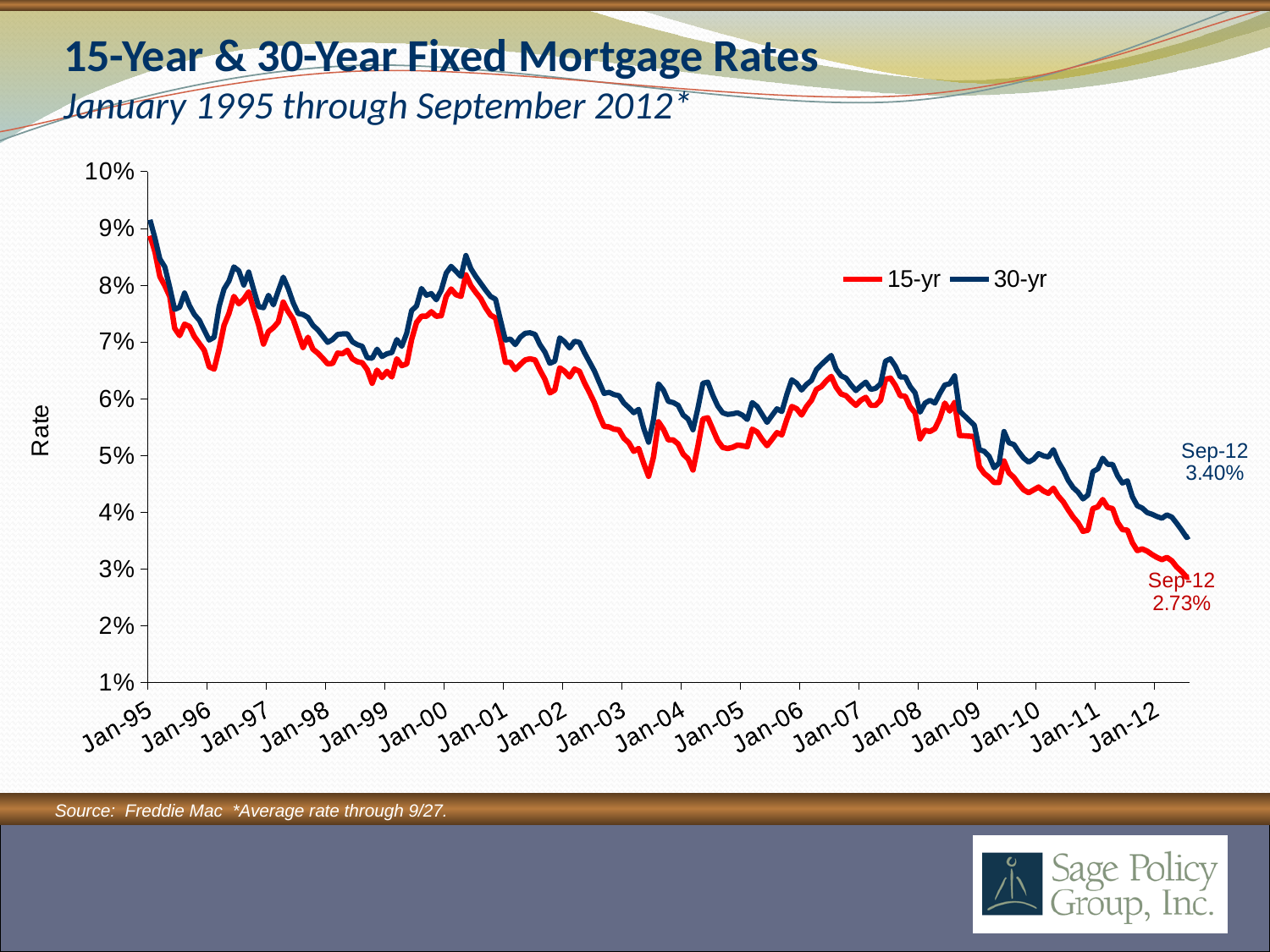

# 15-Year & 30-Year Fixed Mortgage Rates January 1995 through September 2012*

### Chart

| Category | 15-yr | 30-yr |
|---|---|---|
| 34700 | 0.08870000000000001 | 0.09150000000000001 |
| 34731 | 0.0859 | 0.08830000000000002 |
| 34759 | 0.08150000000000002 | 0.08460000000000004 |
| 34790 | 0.07990000000000001 | 0.08320000000000002 |
| 34820 | 0.07800000000000001 | 0.0796 |
| 34851 | 0.07240000000000002 | 0.07570000000000002 |
| 34881 | 0.0711 | 0.0761 |
| 34912 | 0.0731 | 0.0786 |
| 34943 | 0.07270000000000001 | 0.07640000000000001 |
| 34973 | 0.07090000000000002 | 0.07480000000000002 |
| 35004 | 0.06970000000000001 | 0.0738 |
| 35034 | 0.06850000000000002 | 0.072 |
| 35065 | 0.0656 | 0.07030000000000002 |
| 35096 | 0.0652 | 0.0708 |
| 35125 | 0.0687 | 0.0762 |
| 35156 | 0.07290000000000002 | 0.07930000000000001 |
| 35186 | 0.07500000000000001 | 0.08070000000000004 |
| 35217 | 0.07800000000000001 | 0.08320000000000002 |
| 35247 | 0.0767 | 0.0825 |
| 35278 | 0.07750000000000001 | 0.08000000000000002 |
| 35309 | 0.07880000000000001 | 0.08230000000000001 |
| 35339 | 0.07580000000000002 | 0.07920000000000002 |
| 35370 | 0.07300000000000001 | 0.0762 |
| 35400 | 0.06960000000000001 | 0.076 |
| 35431 | 0.0718 | 0.0782 |
| 35462 | 0.07250000000000001 | 0.0765 |
| 35490 | 0.07350000000000001 | 0.07900000000000001 |
| 35521 | 0.077 | 0.0814 |
| 35551 | 0.07530000000000002 | 0.07940000000000001 |
| 35582 | 0.074 | 0.07690000000000001 |
| 35612 | 0.0715 | 0.07500000000000001 |
| 35643 | 0.06900000000000002 | 0.07480000000000002 |
| 35674 | 0.0708 | 0.07430000000000002 |
| 35704 | 0.0687 | 0.07290000000000002 |
| 35735 | 0.06800000000000002 | 0.07210000000000001 |
| 35765 | 0.06710000000000002 | 0.071 |
| 35796 | 0.0661 | 0.0699 |
| 35827 | 0.0662 | 0.0704 |
| 35855 | 0.06800000000000002 | 0.0713 |
| 35886 | 0.0679 | 0.07140000000000002 |
| 35916 | 0.06850000000000002 | 0.07140000000000002 |
| 35947 | 0.067 | 0.07000000000000002 |
| 35977 | 0.0665 | 0.06950000000000002 |
| 36008 | 0.0663 | 0.06920000000000001 |
| 36039 | 0.06510000000000002 | 0.06720000000000001 |
| 36069 | 0.06270000000000002 | 0.06710000000000002 |
| 36100 | 0.065 | 0.0687 |
| 36130 | 0.06370000000000002 | 0.06740000000000002 |
| 36161 | 0.06480000000000001 | 0.0679 |
| 36192 | 0.06380000000000001 | 0.0681 |
| 36220 | 0.067 | 0.0704 |
| 36251 | 0.06580000000000001 | 0.06920000000000001 |
| 36281 | 0.0661 | 0.0715 |
| 36312 | 0.0704 | 0.07550000000000001 |
| 36342 | 0.07340000000000002 | 0.07630000000000002 |
| 36373 | 0.07450000000000001 | 0.07940000000000001 |
| 36404 | 0.07450000000000001 | 0.0782 |
| 36434 | 0.07530000000000002 | 0.0785 |
| 36465 | 0.07450000000000001 | 0.07740000000000001 |
| 36495 | 0.07460000000000001 | 0.0791 |
| 36526 | 0.07800000000000001 | 0.0821 |
| 36557 | 0.07930000000000001 | 0.08330000000000004 |
| 36586 | 0.0783 | 0.08239999999999999 |
| 36617 | 0.07800000000000001 | 0.08150000000000002 |
| 36647 | 0.08180000000000003 | 0.08520000000000003 |
| 36678 | 0.07990000000000001 | 0.0829 |
| 36708 | 0.07870000000000002 | 0.08150000000000002 |
| 36739 | 0.0776 | 0.08030000000000002 |
| 36770 | 0.076 | 0.0791 |
| 36800 | 0.07470000000000002 | 0.07800000000000001 |
| 36831 | 0.0742 | 0.07750000000000001 |
| 36861 | 0.07060000000000001 | 0.0738 |
| 36892 | 0.0664 | 0.07030000000000002 |
| 36923 | 0.0664 | 0.0705 |
| 36951 | 0.06510000000000002 | 0.06950000000000002 |
| 36982 | 0.066 | 0.0708 |
| 37012 | 0.0668 | 0.0715 |
| 37043 | 0.067 | 0.0716 |
| 37073 | 0.0668 | 0.0713 |
| 37104 | 0.065 | 0.06950000000000002 |
| 37135 | 0.06340000000000001 | 0.0682 |
| 37165 | 0.061000000000000006 | 0.0662 |
| 37196 | 0.0615 | 0.0666 |
| 37226 | 0.06540000000000001 | 0.0707 |
| 37257 | 0.06480000000000001 | 0.07000000000000002 |
| 37288 | 0.06380000000000001 | 0.0689 |
| 37316 | 0.0652 | 0.07010000000000001 |
| 37347 | 0.06480000000000001 | 0.0699 |
| 37377 | 0.06280000000000001 | 0.0681 |
| 37408 | 0.0611 | 0.0665 |
| 37438 | 0.059300000000000005 | 0.06490000000000001 |
| 37469 | 0.05700000000000001 | 0.06290000000000001 |
| 37500 | 0.0551 | 0.0609 |
| 37530 | 0.05500000000000001 | 0.0611 |
| 37561 | 0.0546 | 0.060700000000000004 |
| 37591 | 0.05450000000000001 | 0.060500000000000005 |
| 37622 | 0.053000000000000005 | 0.0592 |
| 37653 | 0.0522 | 0.05840000000000001 |
| 37681 | 0.05070000000000001 | 0.05750000000000001 |
| 37712 | 0.051199999999999996 | 0.058100000000000006 |
| 37742 | 0.0486 | 0.05480000000000001 |
| 37773 | 0.0463 | 0.0523 |
| 37803 | 0.049700000000000015 | 0.0563 |
| 37834 | 0.055900000000000005 | 0.0626 |
| 37865 | 0.0546 | 0.0615 |
| 37895 | 0.052700000000000004 | 0.05950000000000001 |
| 37926 | 0.052700000000000004 | 0.059300000000000005 |
| 37956 | 0.052 | 0.058800000000000005 |
| 37987 | 0.0502 | 0.057100000000000005 |
| 38018 | 0.049400000000000006 | 0.056400000000000006 |
| 38047 | 0.047400000000000005 | 0.05450000000000001 |
| 38078 | 0.0516 | 0.0583 |
| 38108 | 0.056400000000000006 | 0.06270000000000002 |
| 38139 | 0.0566 | 0.06290000000000001 |
| 38169 | 0.0546 | 0.0606 |
| 38200 | 0.0526 | 0.05870000000000001 |
| 38231 | 0.0514 | 0.05750000000000001 |
| 38261 | 0.051199999999999996 | 0.0572 |
| 38292 | 0.0514 | 0.057300000000000004 |
| 38322 | 0.051800000000000006 | 0.05750000000000001 |
| 38353 | 0.0517 | 0.057100000000000005 |
| 38384 | 0.0515 | 0.0563 |
| 38412 | 0.0546 | 0.059300000000000005 |
| 38443 | 0.05410000000000001 | 0.0586 |
| 38473 | 0.05280000000000001 | 0.0572 |
| 38504 | 0.0517 | 0.05580000000000001 |
| 38534 | 0.05280000000000001 | 0.05700000000000001 |
| 38565 | 0.054 | 0.0582 |
| 38596 | 0.0536 | 0.05770000000000001 |
| 38626 | 0.0563 | 0.060700000000000004 |
| 38657 | 0.0586 | 0.0633 |
| 38687 | 0.0582 | 0.06270000000000002 |
| 38718 | 0.057100000000000005 | 0.0615 |
| 38749 | 0.0586 | 0.0625 |
| 38777 | 0.05970000000000001 | 0.0632 |
| 38808 | 0.0616 | 0.06510000000000002 |
| 38838 | 0.06210000000000001 | 0.066 |
| 38869 | 0.0631 | 0.0668 |
| 38899 | 0.0639 | 0.0676 |
| 38930 | 0.062000000000000006 | 0.0652 |
| 38961 | 0.06080000000000001 | 0.06400000000000002 |
| 38991 | 0.060500000000000005 | 0.0636 |
| 39022 | 0.05960000000000001 | 0.06240000000000001 |
| 39052 | 0.058800000000000005 | 0.0614 |
| 39083 | 0.05970000000000001 | 0.062200000000000005 |
| 39114 | 0.060200000000000004 | 0.06290000000000001 |
| 39142 | 0.058800000000000005 | 0.0616 |
| 39173 | 0.058800000000000005 | 0.0618 |
| 39203 | 0.05970000000000001 | 0.0626 |
| 39234 | 0.06340000000000001 | 0.0666 |
| 39264 | 0.0636 | 0.067 |
| 39295 | 0.06230000000000001 | 0.0657 |
| 39326 | 0.060500000000000005 | 0.06380000000000001 |
| 39356 | 0.06040000000000001 | 0.06380000000000001 |
| 39387 | 0.0585 | 0.06210000000000001 |
| 39417 | 0.05750000000000001 | 0.061000000000000006 |
| 39448 | 0.05290000000000001 | 0.057600000000000005 |
| 39479 | 0.05440000000000001 | 0.0592 |
| 39508 | 0.054200000000000005 | 0.05970000000000001 |
| 39539 | 0.054700000000000006 | 0.0592 |
| 39576 | 0.0565 | 0.0609 |
| 39600 | 0.0592 | 0.06240000000000001 |
| 39630 | 0.05780000000000001 | 0.0626 |
| 39661 | 0.059300000000000005 | 0.06400000000000002 |
| 39692 | 0.0535 | 0.05780000000000001 |
| 39783 | 0.05330000000000001 | 0.05530000000000001 |
| 39814 | 0.048 | 0.051000000000000004 |
| 39845 | 0.0468 | 0.05070000000000001 |
| 39873 | 0.0461 | 0.04980000000000001 |
| 39904 | 0.045200000000000004 | 0.04780000000000001 |
| 39934 | 0.045200000000000004 | 0.0486 |
| 39965 | 0.04900000000000001 | 0.054200000000000005 |
| 39995 | 0.0469 | 0.0522 |
| 40026 | 0.0461 | 0.0519 |
| 40057 | 0.04490000000000001 | 0.0506 |
| 40087 | 0.0439 | 0.04950000000000001 |
| 40118 | 0.0434 | 0.0488 |
| 40148 | 0.0439 | 0.049300000000000004 |
| 40179 | 0.04440000000000001 | 0.05030000000000001 |
| 40210 | 0.0437 | 0.04990000000000001 |
| 40238 | 0.0433 | 0.049700000000000015 |
| 40269 | 0.0442 | 0.051000000000000004 |
| 40299 | 0.042800000000000005 | 0.0489 |
| 40330 | 0.041800000000000004 | 0.047400000000000005 |
| 40360 | 0.040400000000000005 | 0.0456 |
| 40391 | 0.0391 | 0.0443 |
| 40422 | 0.0381 | 0.043500000000000004 |
| 40452 | 0.03660000000000001 | 0.0423 |
| 40483 | 0.0368 | 0.043000000000000003 |
| 40513 | 0.0406 | 0.0471 |
| 40544 | 0.040900000000000006 | 0.0476 |
| 40575 | 0.042199999999999994 | 0.04950000000000001 |
| 40603 | 0.0408 | 0.048400000000000006 |
| 40634 | 0.0406 | 0.048400000000000006 |
| 40664 | 0.0382 | 0.046400000000000004 |
| 40695 | 0.0369 | 0.0451 |
| 40725 | 0.0368 | 0.045500000000000006 |
| 40756 | 0.0346 | 0.04270000000000001 |
| 40787 | 0.0332 | 0.041100000000000005 |
| 40817 | 0.0335 | 0.04070000000000001 |
| 40848 | 0.0331 | 0.039900000000000005 |
| 40878 | 0.0325 | 0.039599999999999996 |
| 40909 | 0.03200000000000001 | 0.0392 |
| 40940 | 0.03160000000000001 | 0.038900000000000004 |
| 40969 | 0.03200000000000001 | 0.0395 |
| 41000 | 0.0314 | 0.0391 |
| 41030 | 0.0303 | 0.038 |
| 41061 | 0.029500000000000002 | 0.0368 |
| 41091 | 0.0285 | 0.035500000000000004 |
| 41133 | 0.0286 | 0.036 |
| 41153 | 0.0273 | 0.034 |
Source:  Freddie Mac  *Average rate through 9/27.